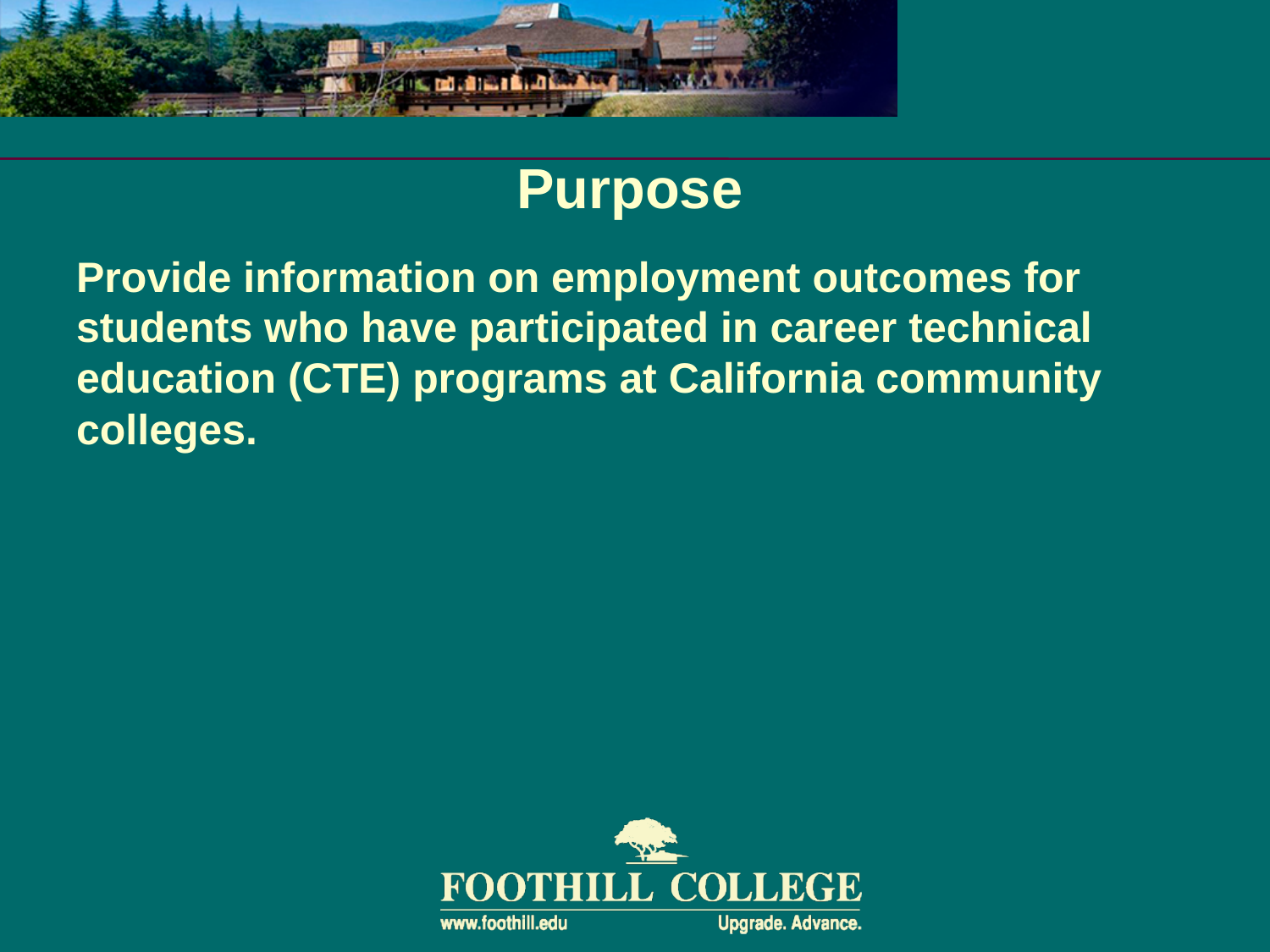

# Purpose
Provide information on employment outcomes for students who have participated in career technical education (CTE) programs at California community colleges.